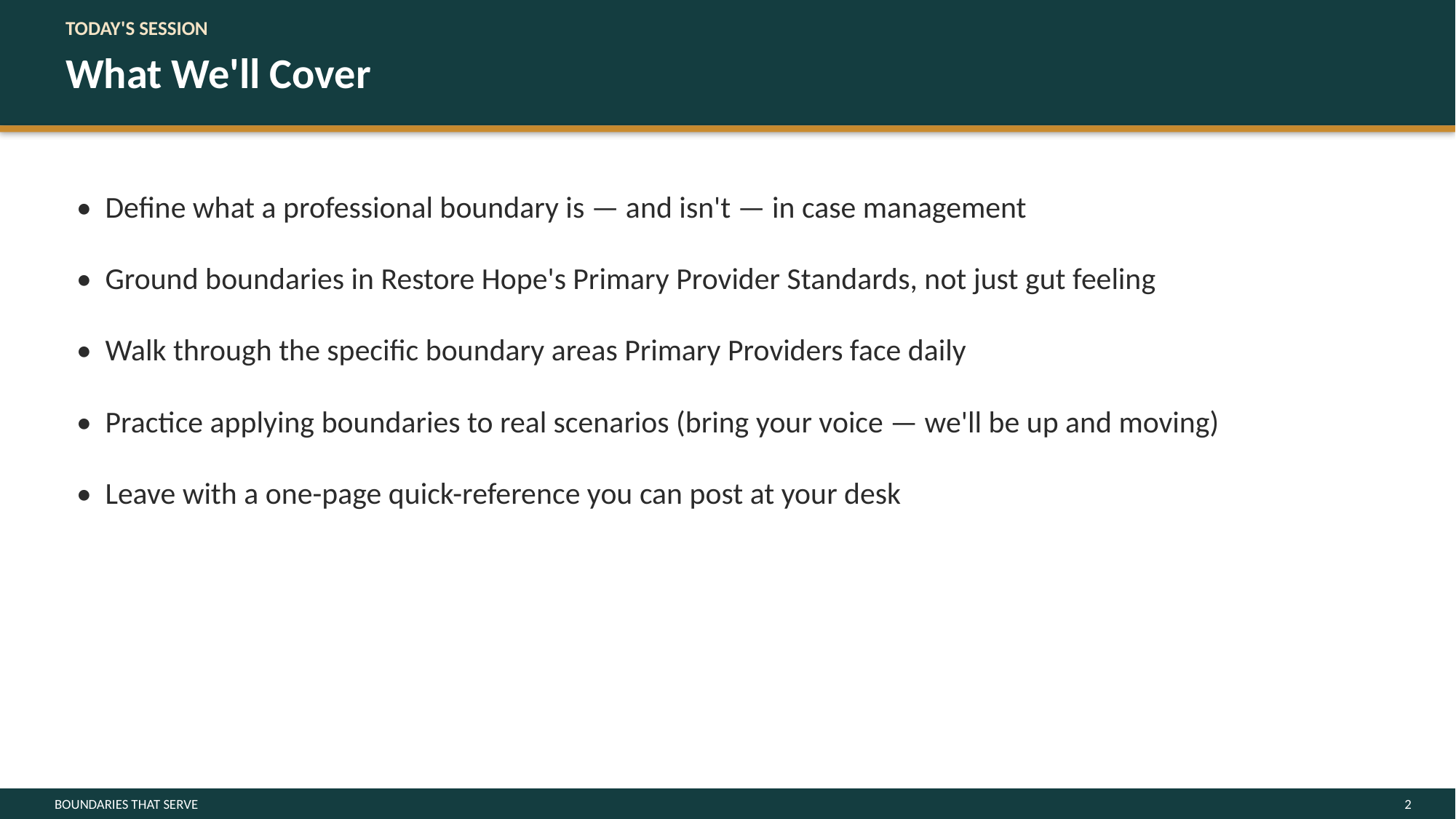

TODAY'S SESSION
What We'll Cover

•  Define what a professional boundary is — and isn't — in case management
•  Ground boundaries in Restore Hope's Primary Provider Standards, not just gut feeling
•  Walk through the specific boundary areas Primary Providers face daily
•  Practice applying boundaries to real scenarios (bring your voice — we'll be up and moving)
•  Leave with a one-page quick-reference you can post at your desk

BOUNDARIES THAT SERVE
2